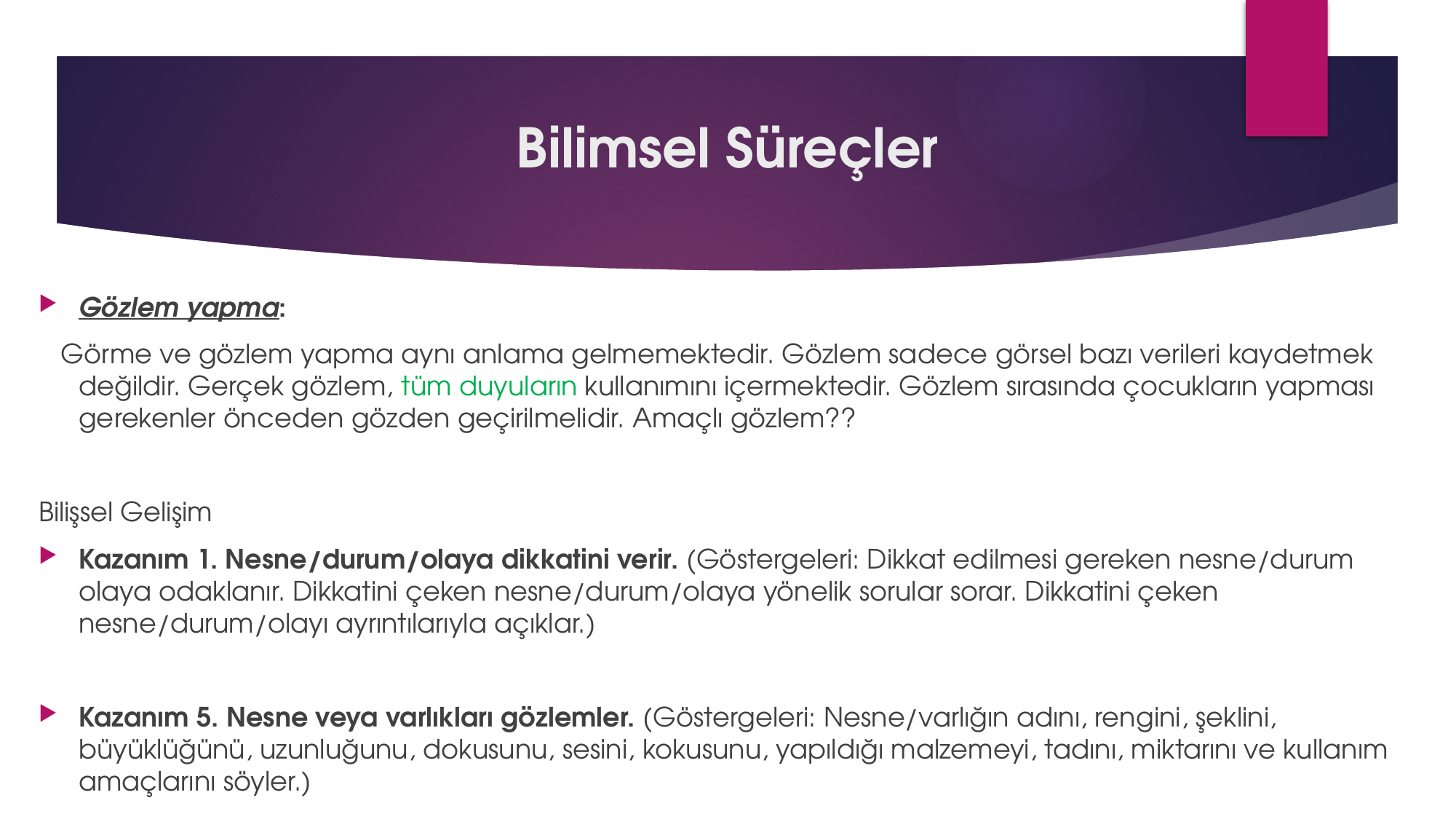

# Bilimsel Süreçler
Gözlem yapma:
   Görme ve gözlem yapma aynı anlama gelmemektedir. Gözlem sadece görsel bazı verileri kaydetmek değildir. Gerçek gözlem, tüm duyuların kullanımını içermektedir. Gözlem sırasında çocukların yapması gerekenler önceden gözden geçirilmelidir. Amaçlı gözlem??

Bilişsel Gelişim
Kazanım 1. Nesne/durum/olaya dikkatini verir. (Göstergeleri: Dikkat edilmesi gereken nesne/durum olaya odaklanır. Dikkatini çeken nesne/durum/olaya yönelik sorular sorar. Dikkatini çeken nesne/durum/olayı ayrıntılarıyla açıklar.)

Kazanım 5. Nesne veya varlıkları gözlemler. (Göstergeleri: Nesne/varlığın adını, rengini, şeklini, büyüklüğünü, uzunluğunu, dokusunu, sesini, kokusunu, yapıldığı malzemeyi, tadını, miktarını ve kullanım amaçlarını söyler.)